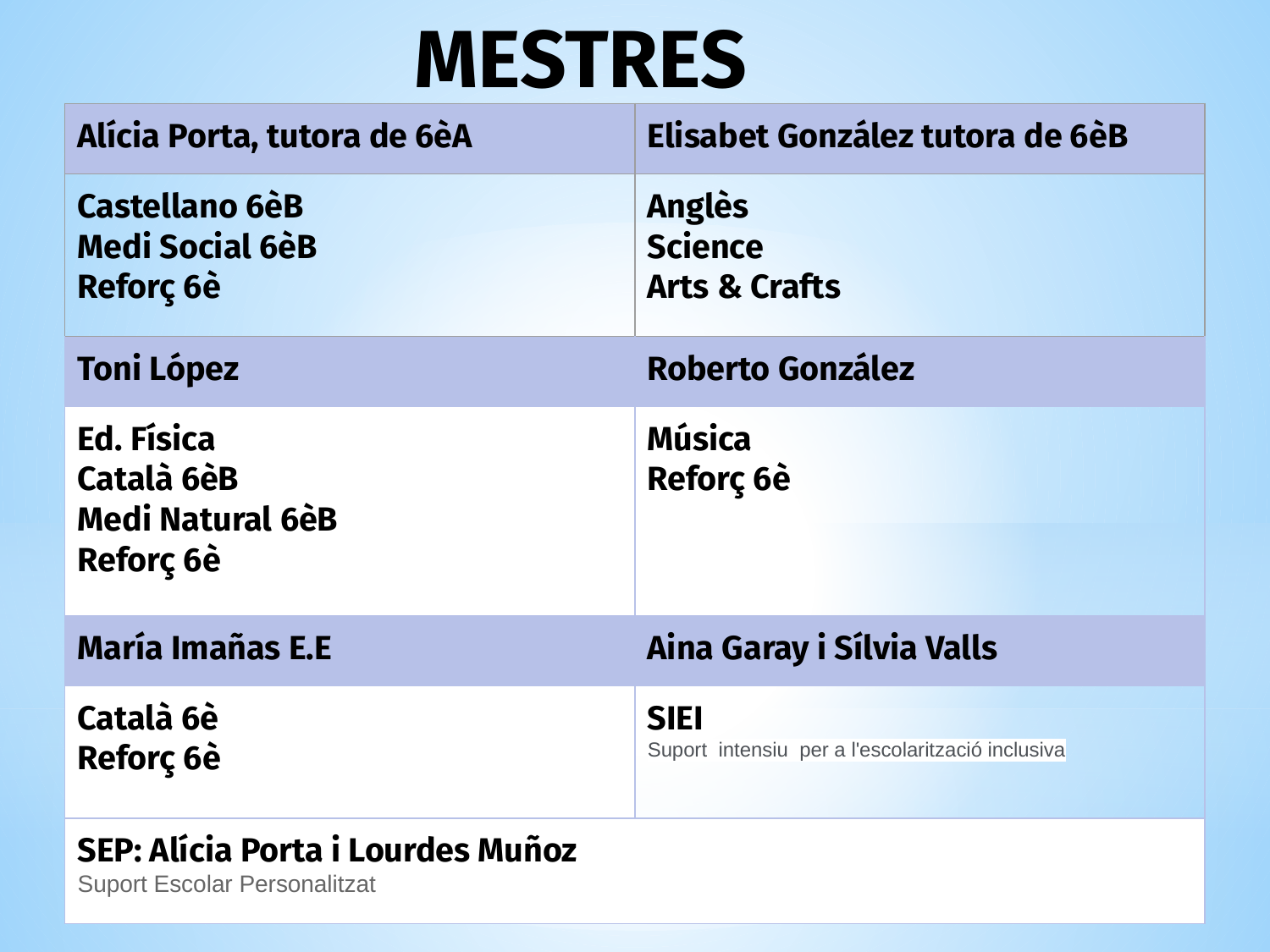

# MESTRES
| Alícia Porta, tutora de 6èA | Elisabet González tutora de 6èB |
| --- | --- |
| Castellano 6èB Medi Social 6èB Reforç 6è | Anglès Science Arts & Crafts |
| Toni López | Roberto González |
| Ed. Física Català 6èB Medi Natural 6èB Reforç 6è | Música Reforç 6è |
| María Imañas E.E | Aina Garay i Sílvia Valls |
| Català 6è Reforç 6è | SIEI Suport intensiu per a l'escolarització inclusiva |
| SEP: Alícia Porta i Lourdes Muñoz Suport Escolar Personalitzat |  |